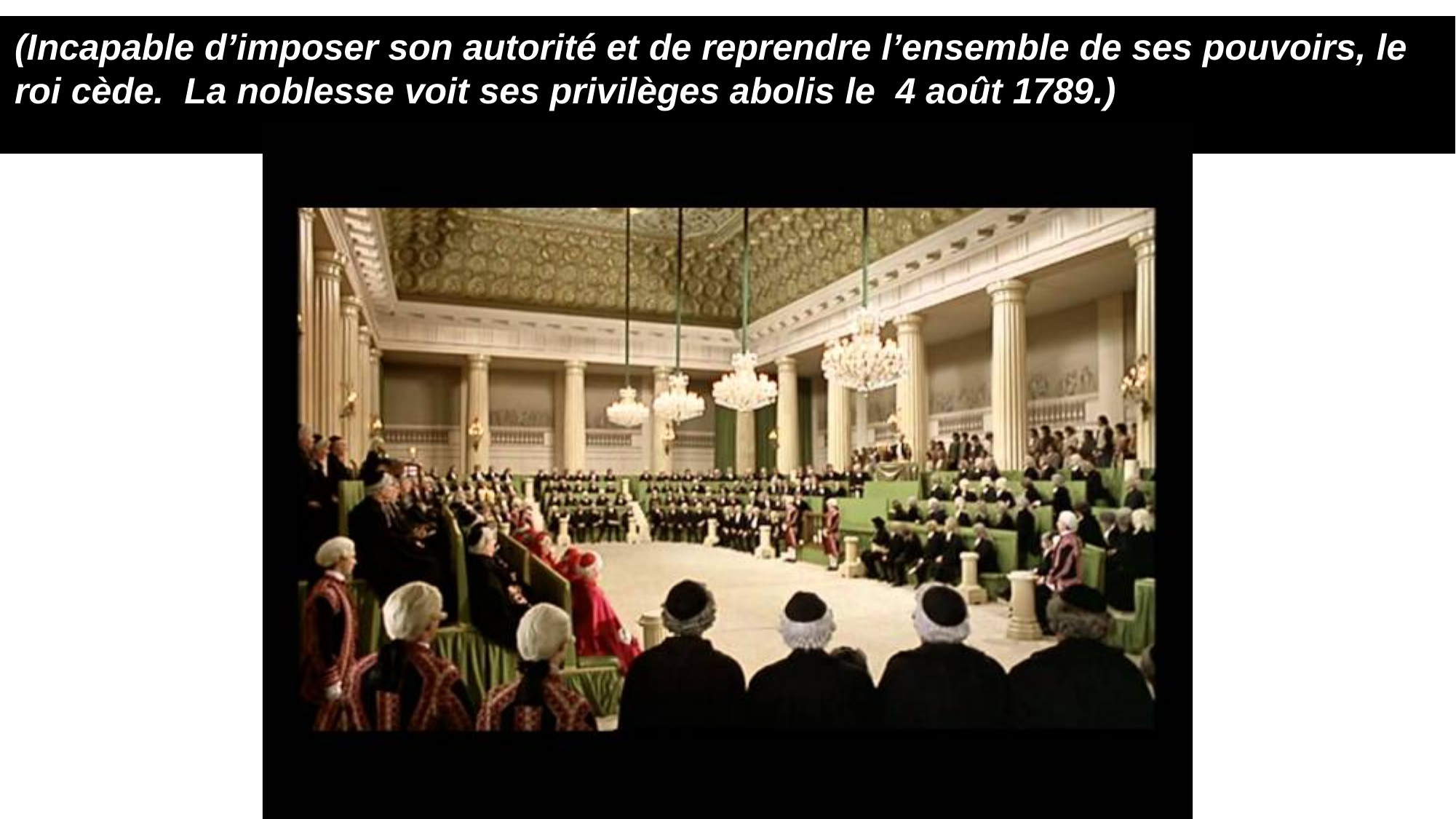

(Incapable d’imposer son autorité et de reprendre l’ensemble de ses pouvoirs, le roi cède.  La noblesse voit ses privilèges abolis le  4 août 1789.)